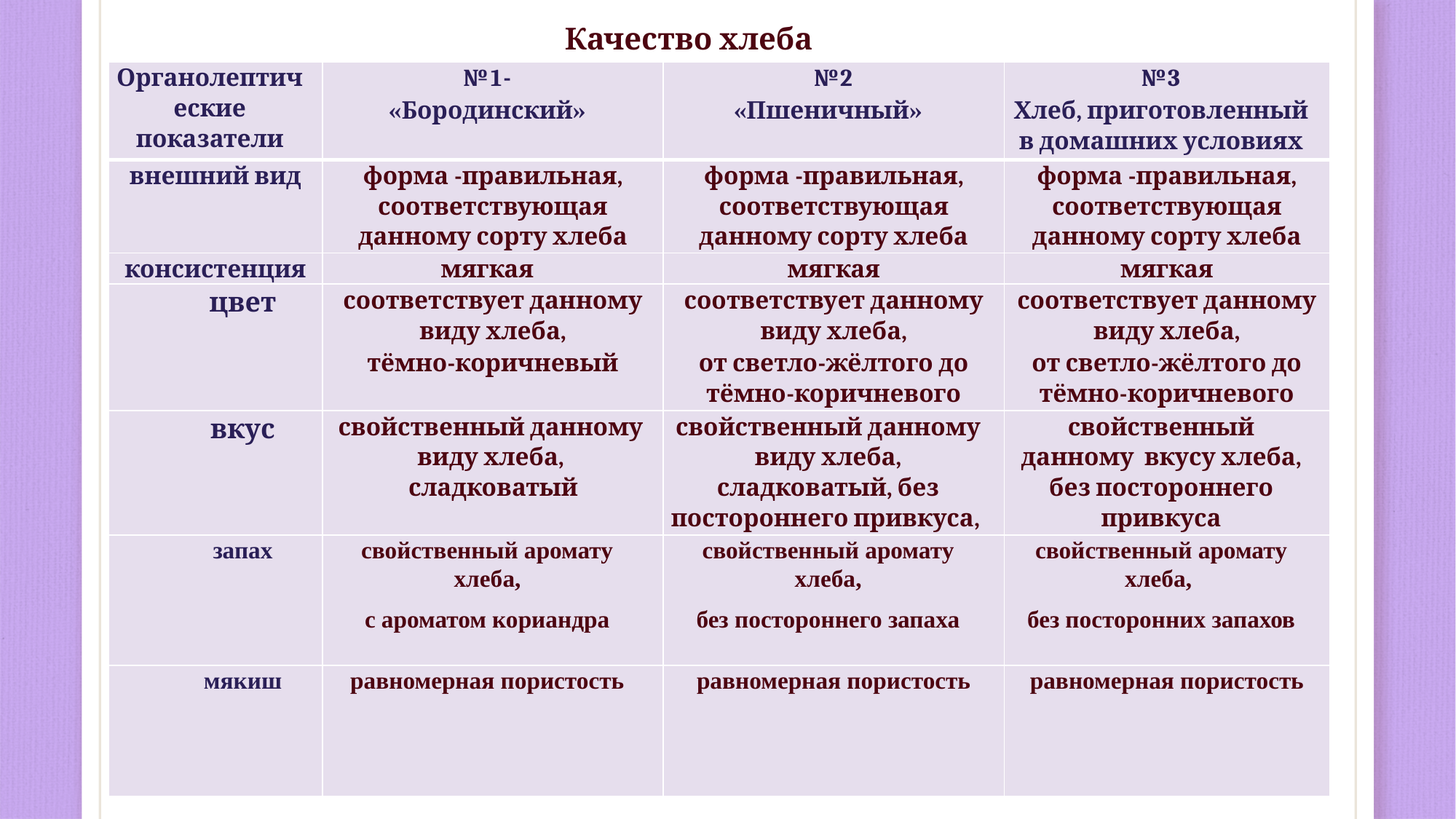

Качество хлеба
| Органолептические показатели | №1- «Бородинский» | №2 «Пшеничный» | №3 Хлеб, приготовленный в домашних условиях |
| --- | --- | --- | --- |
| внешний вид | форма -правильная, соответствующая данному сорту хлеба | форма -правильная, соответствующая данному сорту хлеба | форма -правильная, соответствующая данному сорту хлеба |
| консистенция | мягкая | мягкая | мягкая |
| цвет | соответствует данному виду хлеба, тёмно-коричневый | соответствует данному виду хлеба, от светло-жёлтого до тёмно-коричневого | соответствует данному виду хлеба, от светло-жёлтого до тёмно-коричневого |
| вкус | свойственный данному виду хлеба, сладковатый | свойственный данному виду хлеба, сладковатый, без постороннего привкуса, | свойственный данному вкусу хлеба, без постороннего привкуса |
| запах | свойственный аромату хлеба, с ароматом кориандра | свойственный аромату хлеба, без постороннего запаха | свойственный аромату хлеба, без посторонних запахов |
| мякиш | равномерная пористость | равномерная пористость | равномерная пористость |